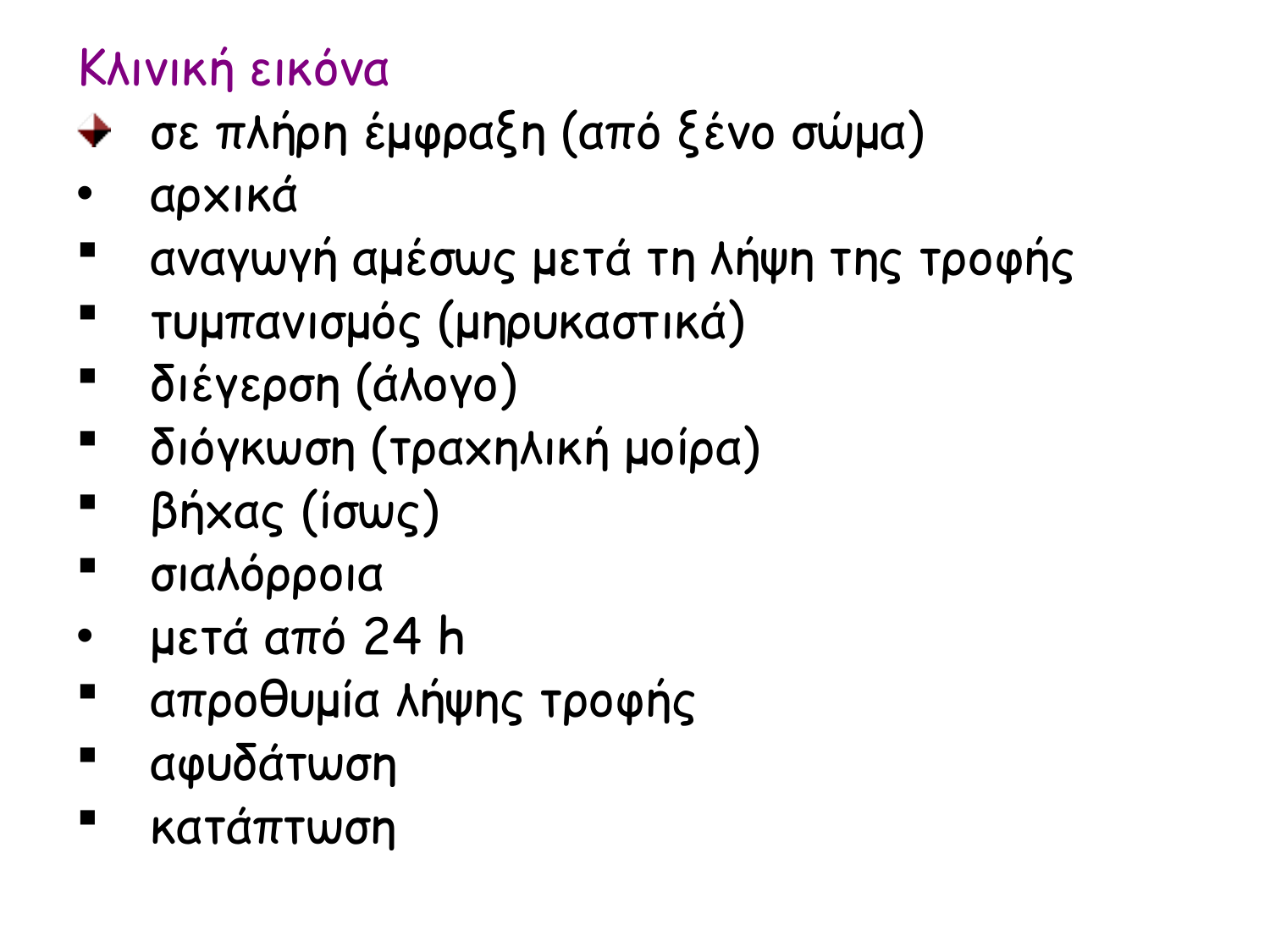

Κλινική εικόνα
σε πλήρη έμφραξη (από ξένο σώμα)
αρχικά
αναγωγή αμέσως μετά τη λήψη της τροφής
τυμπανισμός (μηρυκαστικά)
διέγερση (άλογο)
διόγκωση (τραχηλική μοίρα)
βήχας (ίσως)
σιαλόρροια
μετά από 24 h
απροθυμία λήψης τροφής
αφυδάτωση
κατάπτωση
#